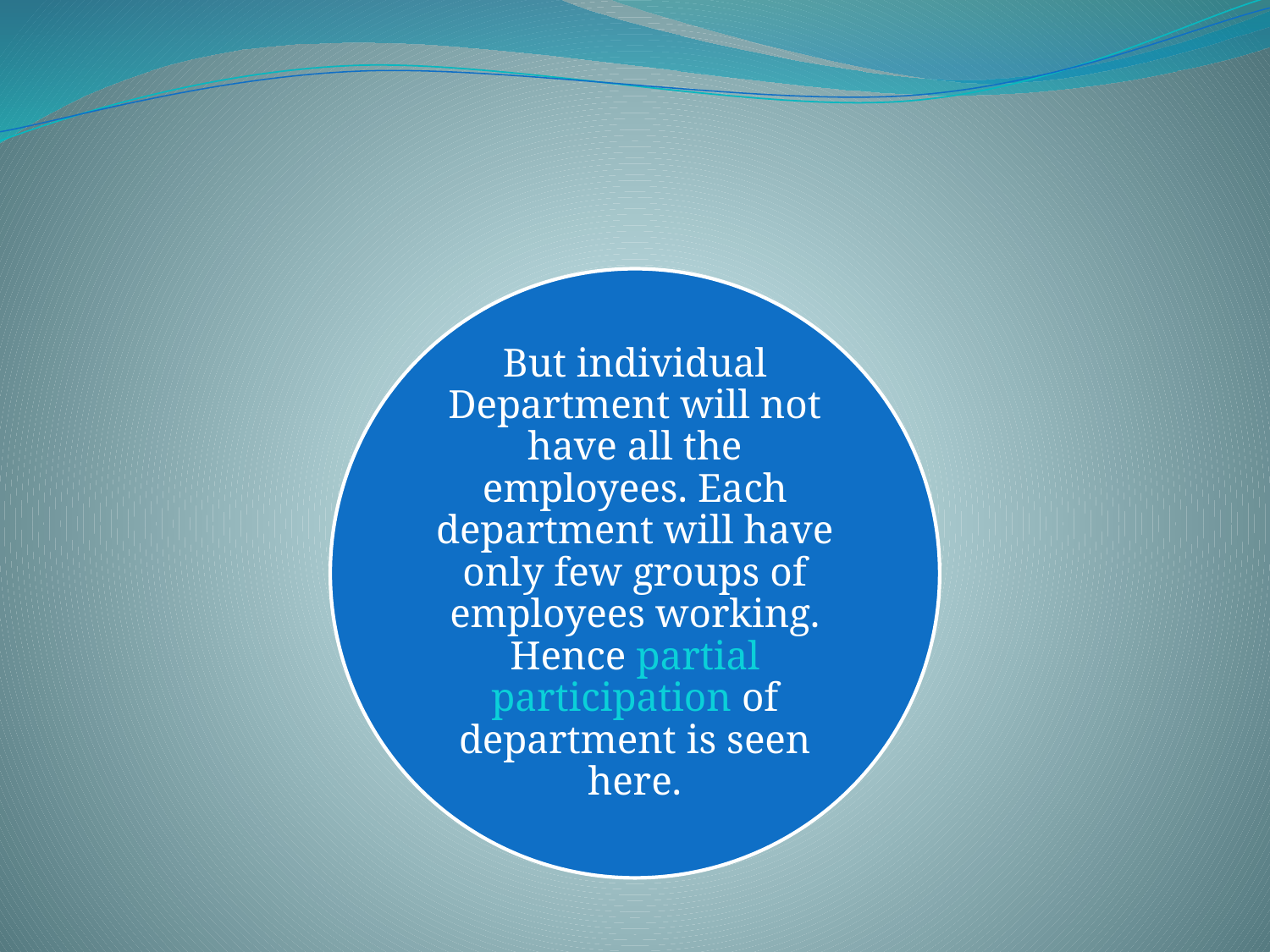

#
But individual Department will not have all the employees. Each department will have only few groups of employees working. Hence partial participation of department is seen here.